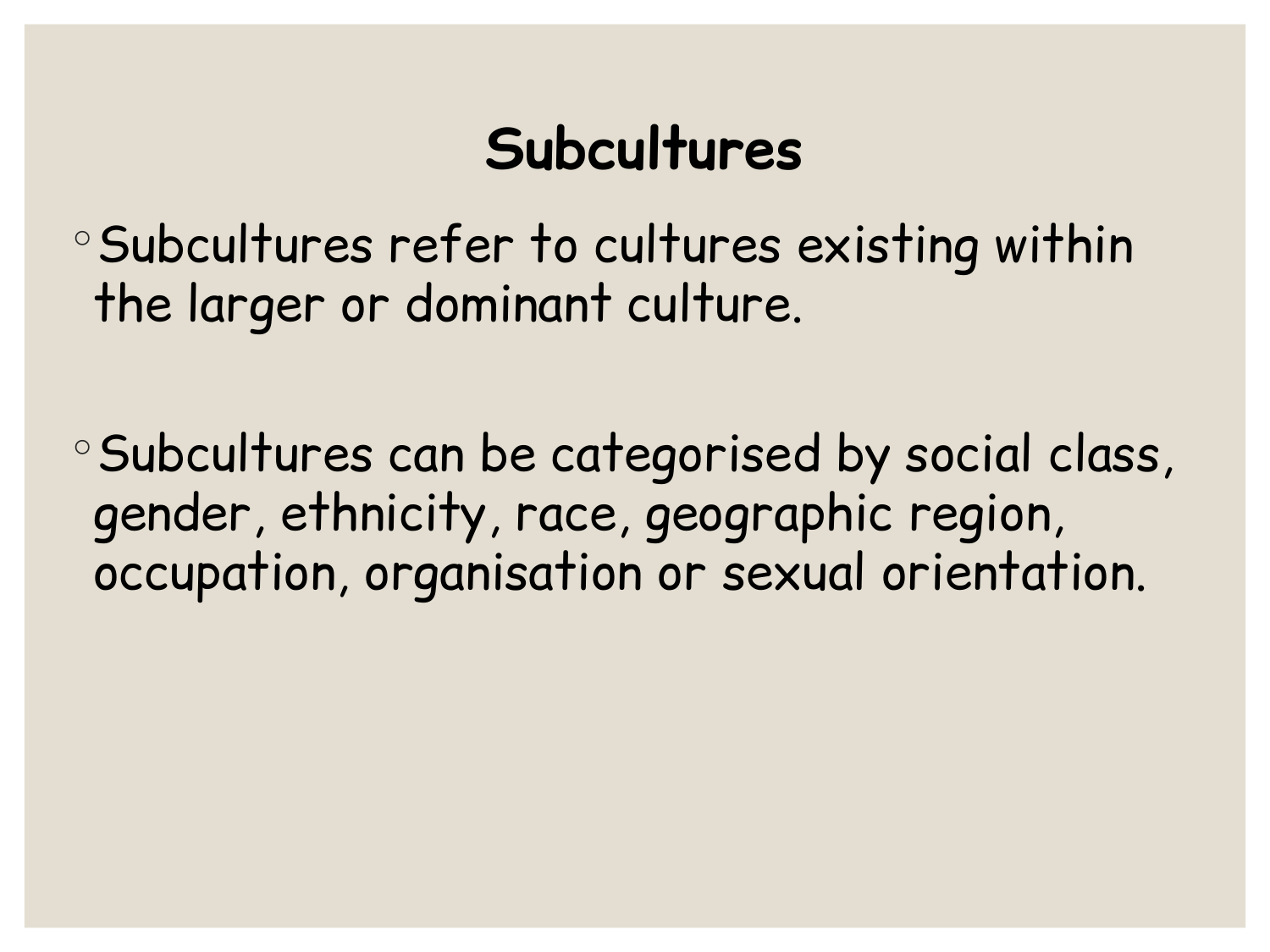

# Subcultures
Subcultures refer to cultures existing within the larger or dominant culture.

Subcultures can be categorised by social class, gender, ethnicity, race, geographic region, occupation, organisation or sexual orientation.